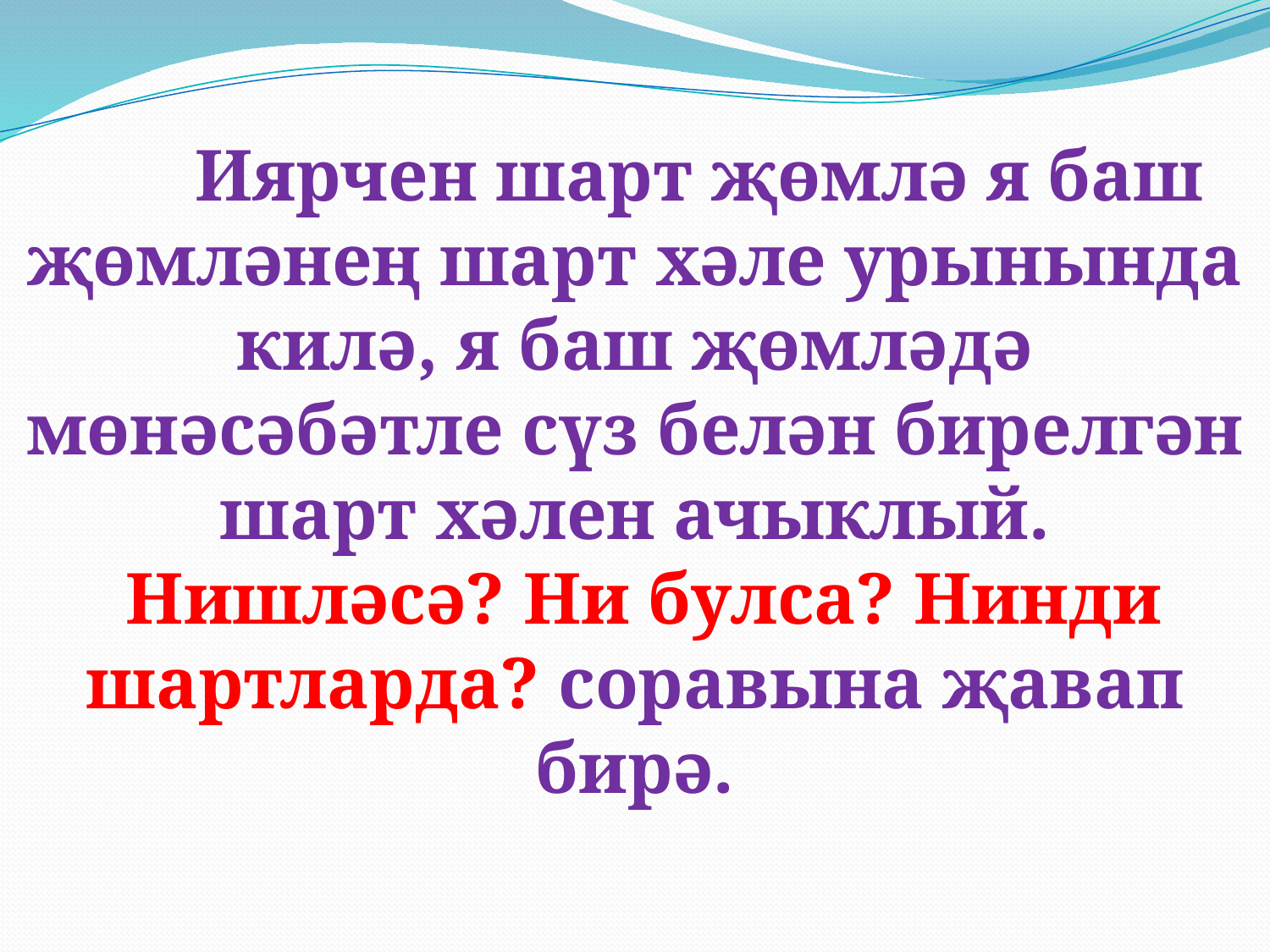

Иярчен шарт җөмлә я баш җөмләнең шарт хәле урынында килә, я баш җөмләдә мөнәсәбәтле сүз белән бирелгән шарт хәлен ачыклый.
 Нишләсә? Ни булса? Нинди шартларда? соравына җавап бирә.